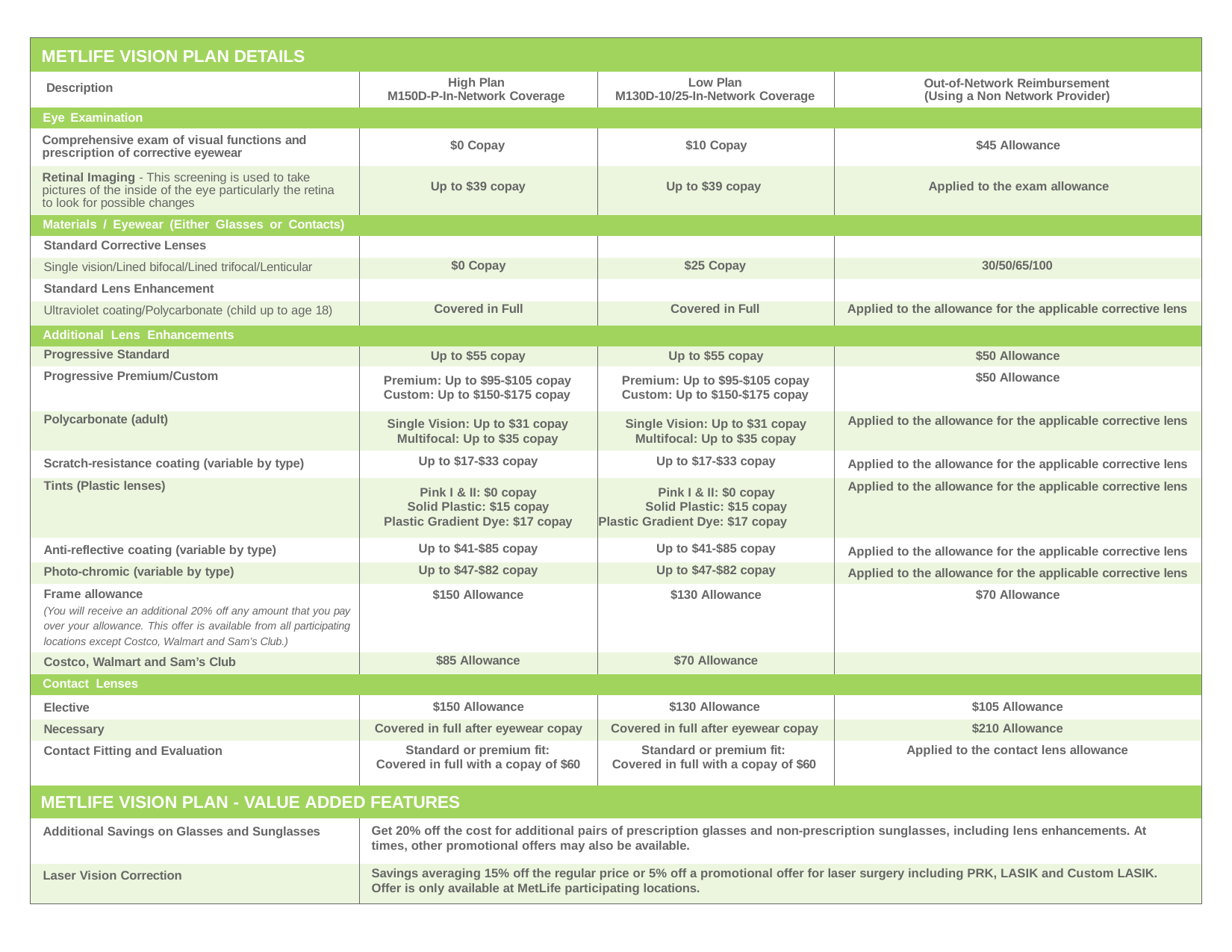

| METLIFE VISION PLAN DETAILS |  |  |  |
| --- | --- | --- | --- |
| Description | High Plan M150D-P-In-Network Coverage | Low Plan M130D-10/25-In-Network Coverage | Out-of-Network Reimbursement (Using a Non Network Provider) |
| Eye Examination |  |  |  |
| Comprehensive exam of visual functions and prescription of corrective eyewear | $0 Copay | $10 Copay | $45 Allowance |
| Retinal Imaging - This screening is used to take pictures of the inside of the eye particularly the retina to look for possible changes | Up to $39 copay | Up to $39 copay | Applied to the exam allowance |
| Materials / Eyewear (Either Glasses or Contacts) |  |  |  |
| Standard Corrective Lenses |  |  |  |
| Single vision/Lined bifocal/Lined trifocal/Lenticular | $0 Copay | $25 Copay | 30/50/65/100 |
| Standard Lens Enhancement |  |  |  |
| Ultraviolet coating/Polycarbonate (child up to age 18) | Covered in Full | Covered in Full | Applied to the allowance for the applicable corrective lens |
| Additional Lens Enhancements |  |  |  |
| Progressive Standard | Up to $55 copay | Up to $55 copay | $50 Allowance |
| Progressive Premium/Custom | Premium: Up to $95-$105 copay Custom: Up to $150-$175 copay | Premium: Up to $95-$105 copay Custom: Up to $150-$175 copay | $50 Allowance |
| Polycarbonate (adult) | Single Vision: Up to $31 copay Multifocal: Up to $35 copay | Single Vision: Up to $31 copay Multifocal: Up to $35 copay | Applied to the allowance for the applicable corrective lens |
| Scratch-resistance coating (variable by type) | Up to $17-$33 copay | Up to $17-$33 copay | Applied to the allowance for the applicable corrective lens |
| Tints (Plastic lenses) | Pink I & II: $0 copay Solid Plastic: $15 copay Plastic Gradient Dye: $17 copay | Pink I & II: $0 copay Solid Plastic: $15 copay Plastic Gradient Dye: $17 copay | Applied to the allowance for the applicable corrective lens |
| Anti-reflective coating (variable by type) | Up to $41-$85 copay | Up to $41-$85 copay | Applied to the allowance for the applicable corrective lens |
| Photo-chromic (variable by type) | Up to $47-$82 copay | Up to $47-$82 copay | Applied to the allowance for the applicable corrective lens |
| Frame allowance (You will receive an additional 20% off any amount that you pay over your allowance. This offer is available from all participating locations except Costco, Walmart and Sam’s Club.) | $150 Allowance | $130 Allowance | $70 Allowance |
| Costco, Walmart and Sam’s Club | $85 Allowance | $70 Allowance |  |
| Contact Lenses |  |  |  |
| Elective | $150 Allowance | $130 Allowance | $105 Allowance |
| Necessary | Covered in full after eyewear copay | Covered in full after eyewear copay | $210 Allowance |
| Contact Fitting and Evaluation | Standard or premium fit: Covered in full with a copay of $60 | Standard or premium fit: Covered in full with a copay of $60 | Applied to the contact lens allowance |
| METLIFE VISION PLAN - VALUE ADDED FEATURES |  |  |  |
| Additional Savings on Glasses and Sunglasses | Get 20% off the cost for additional pairs of prescription glasses and non-prescription sunglasses, including lens enhancements. At times, other promotional offers may also be available. |  |  |
| Laser Vision Correction | Savings averaging 15% off the regular price or 5% off a promotional offer for laser surgery including PRK, LASIK and Custom LASIK. Offer is only available at MetLife participating locations. |  |  |